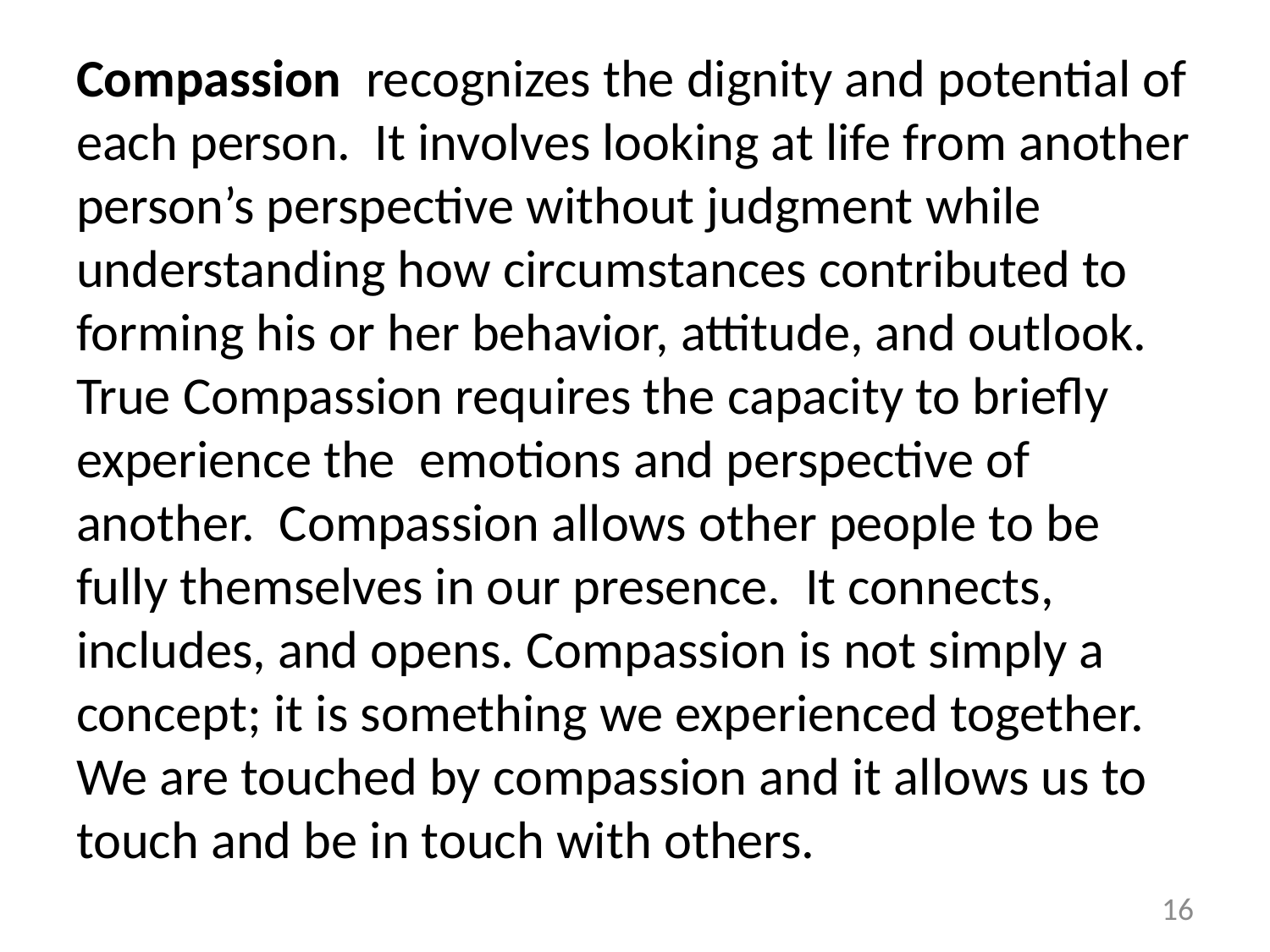

# Compassion  recognizes the dignity and potential of each person.  It involves looking at life from another person’s perspective without judgment while understanding how circumstances contributed to forming his or her behavior, attitude, and outlook.  True Compassion requires the capacity to briefly experience the  emotions and perspective of another.  Compassion allows other people to be fully themselves in our presence.  It connects, includes, and opens. Compassion is not simply a concept; it is something we experienced together.  We are touched by compassion and it allows us to touch and be in touch with others.
16